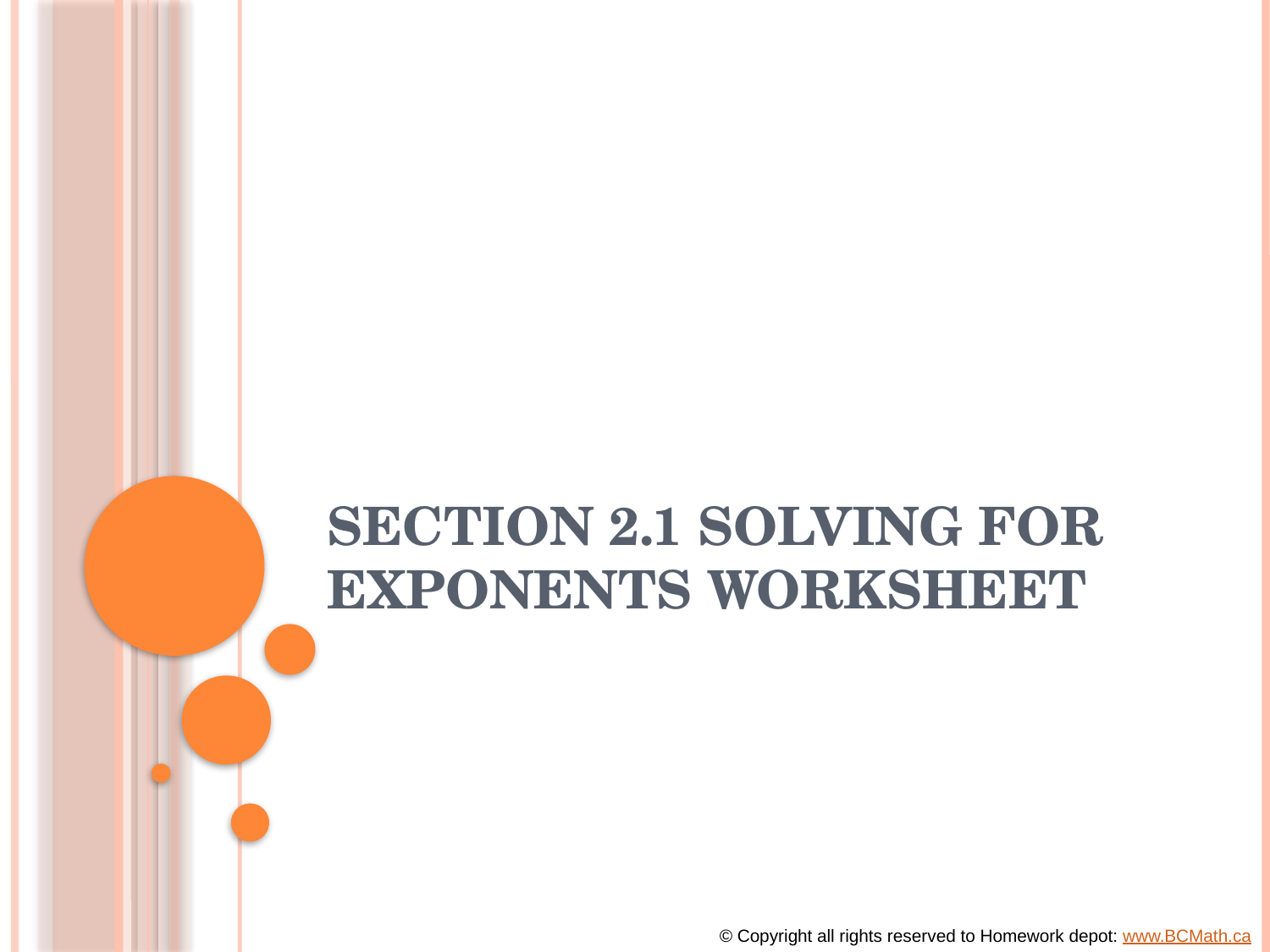

# Section 2.1 Solving for Exponents Worksheet

© Copyright all rights reserved to Homework depot: www.BCMath.ca